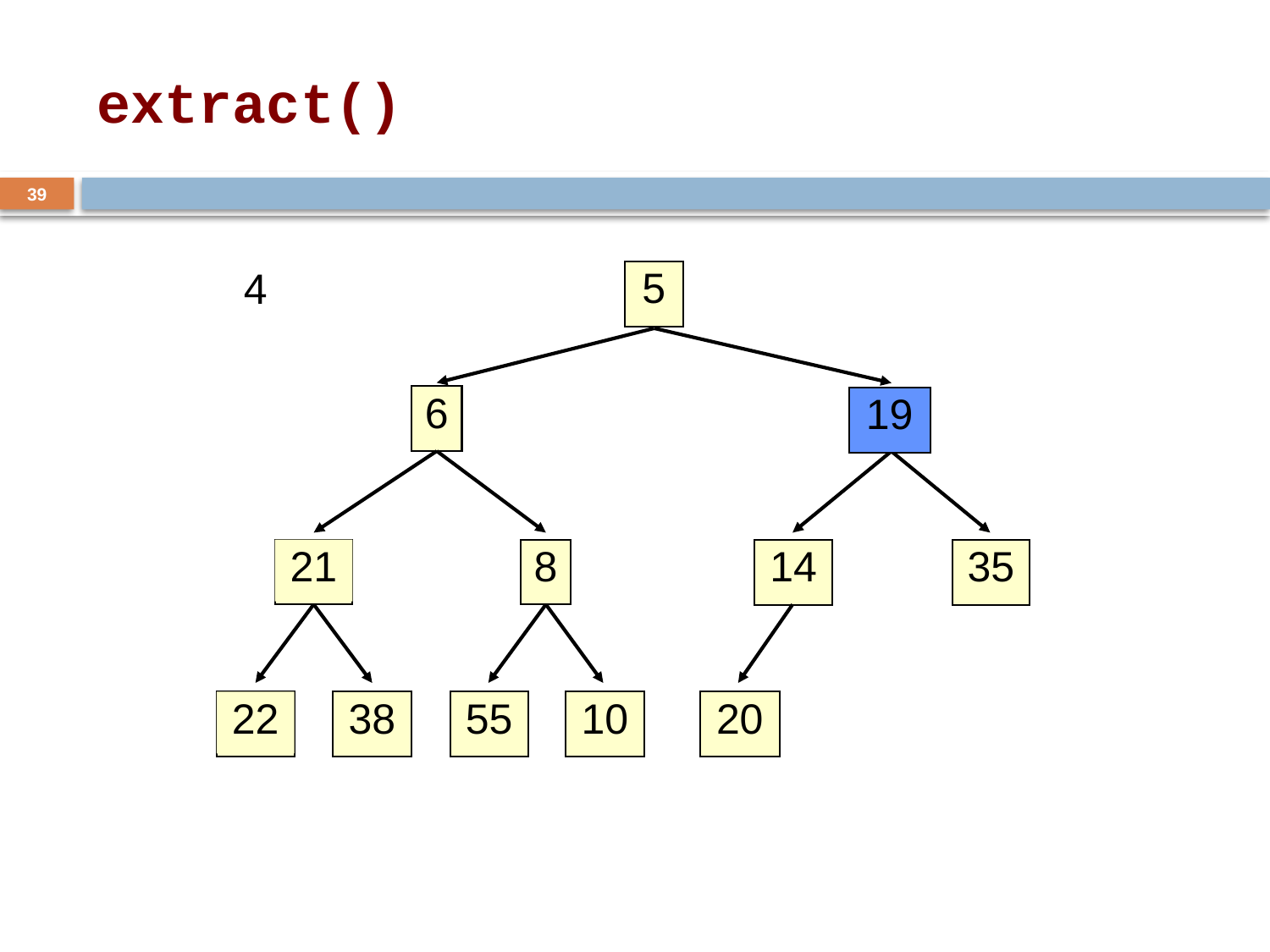

# extract()
39
5
4

6
19

21
8
14
35

22
38
55
10
20